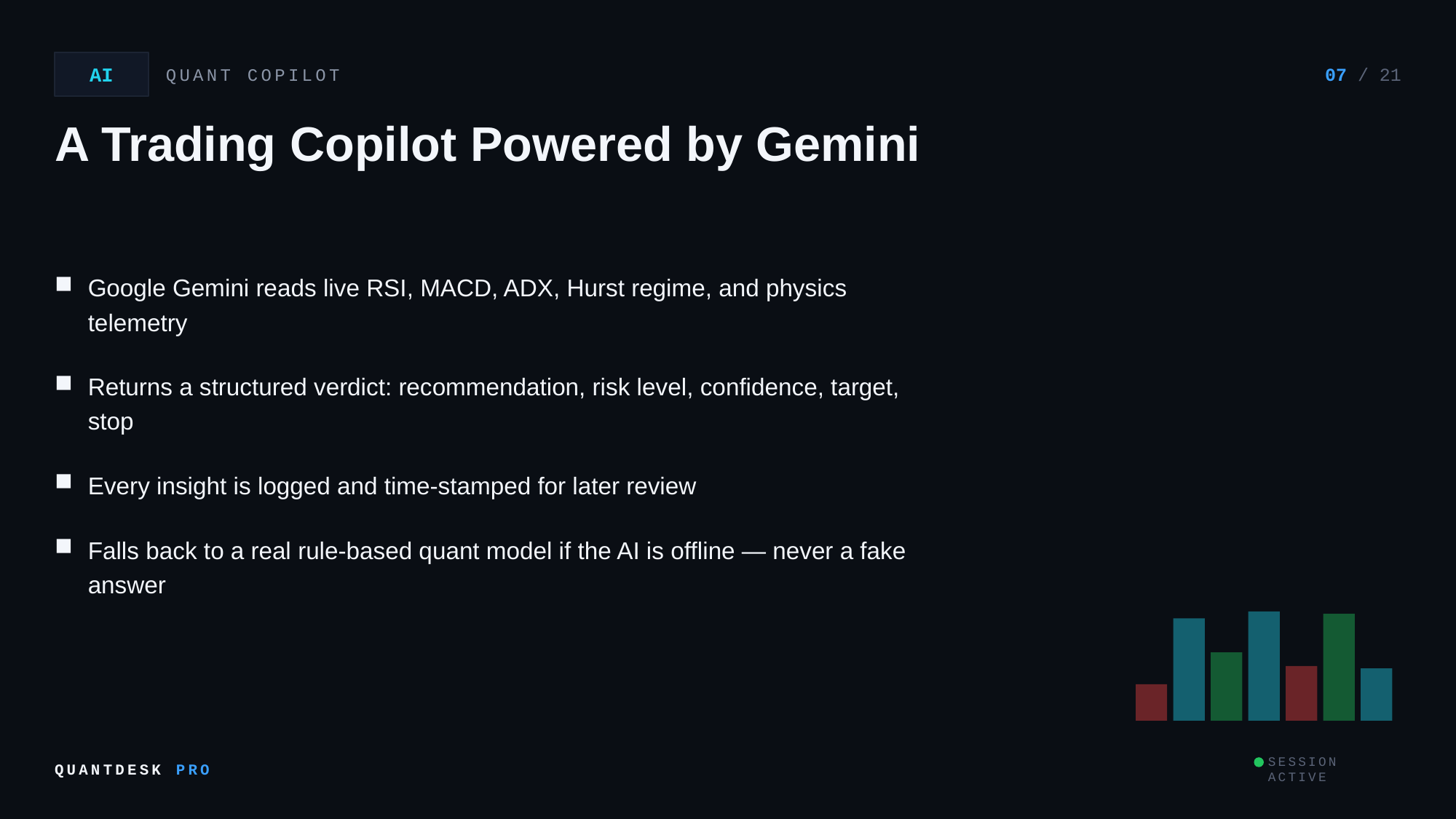

AI
QUANT COPILOT
07 / 21
A Trading Copilot Powered by Gemini
Google Gemini reads live RSI, MACD, ADX, Hurst regime, and physics telemetry
Returns a structured verdict: recommendation, risk level, confidence, target, stop
Every insight is logged and time-stamped for later review
Falls back to a real rule-based quant model if the AI is offline — never a fake answer

QUANTDESK PRO
SESSION ACTIVE